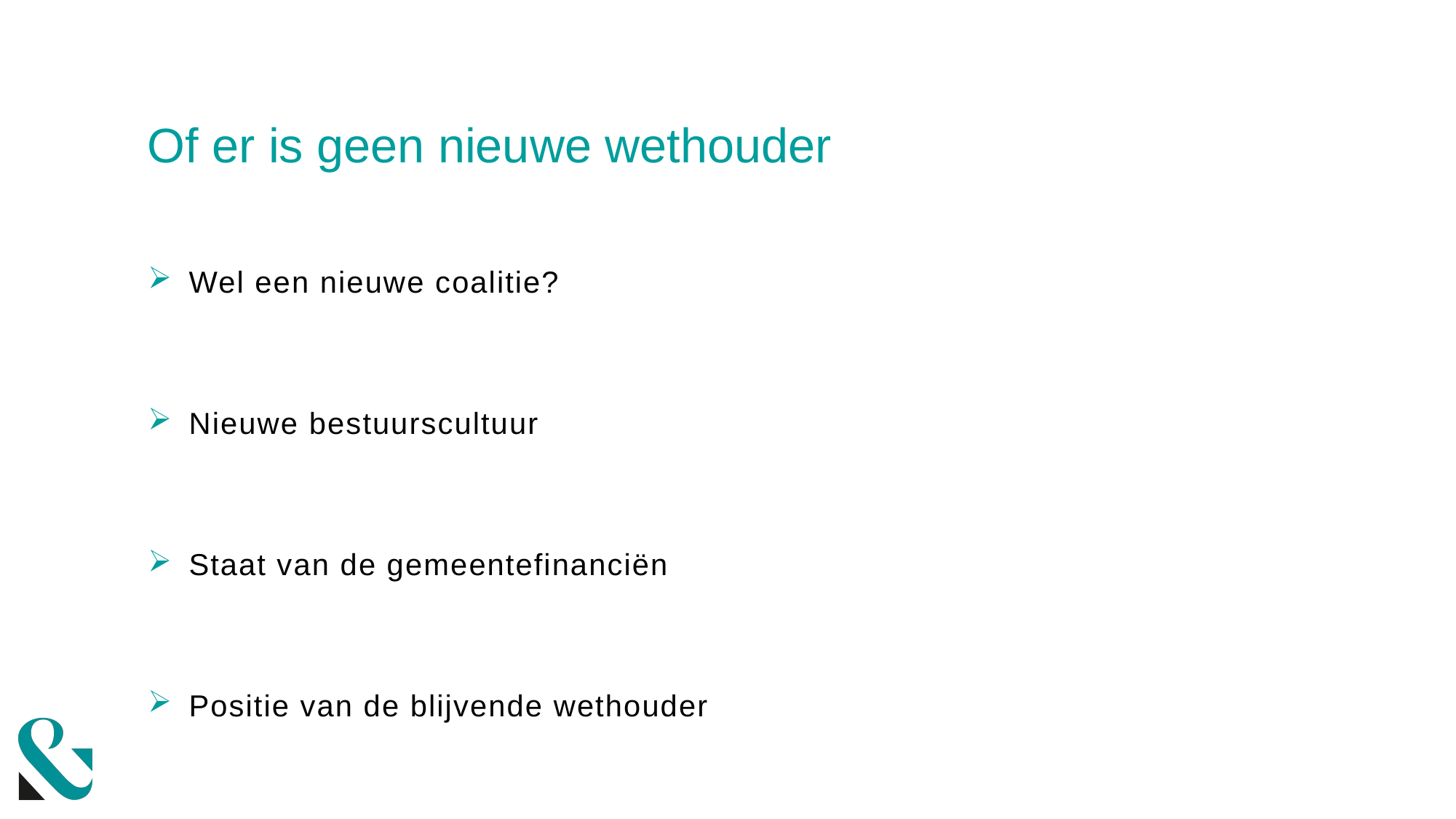

# Of er is geen nieuwe wethouder

Wel een nieuwe coalitie?

Nieuwe bestuurscultuur

Staat van de gemeentefinanciën

Positie van de blijvende wethouder

Wat was je relatie?